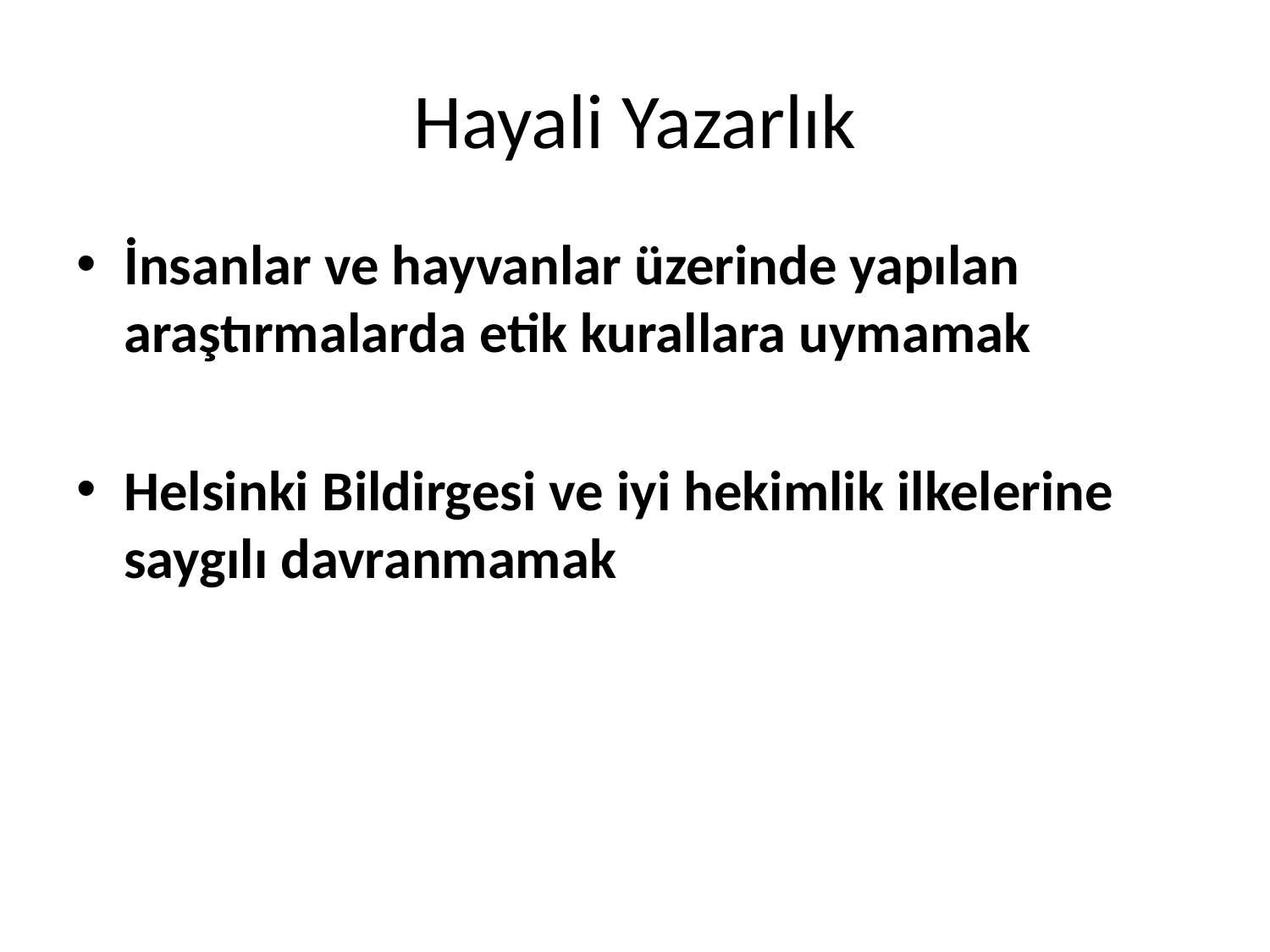

# Hayali Yazarlık
İnsanlar ve hayvanlar üzerinde yapılan araştırmalarda etik kurallara uymamak

Helsinki Bildirgesi ve iyi hekimlik ilkelerine saygılı davranmamak